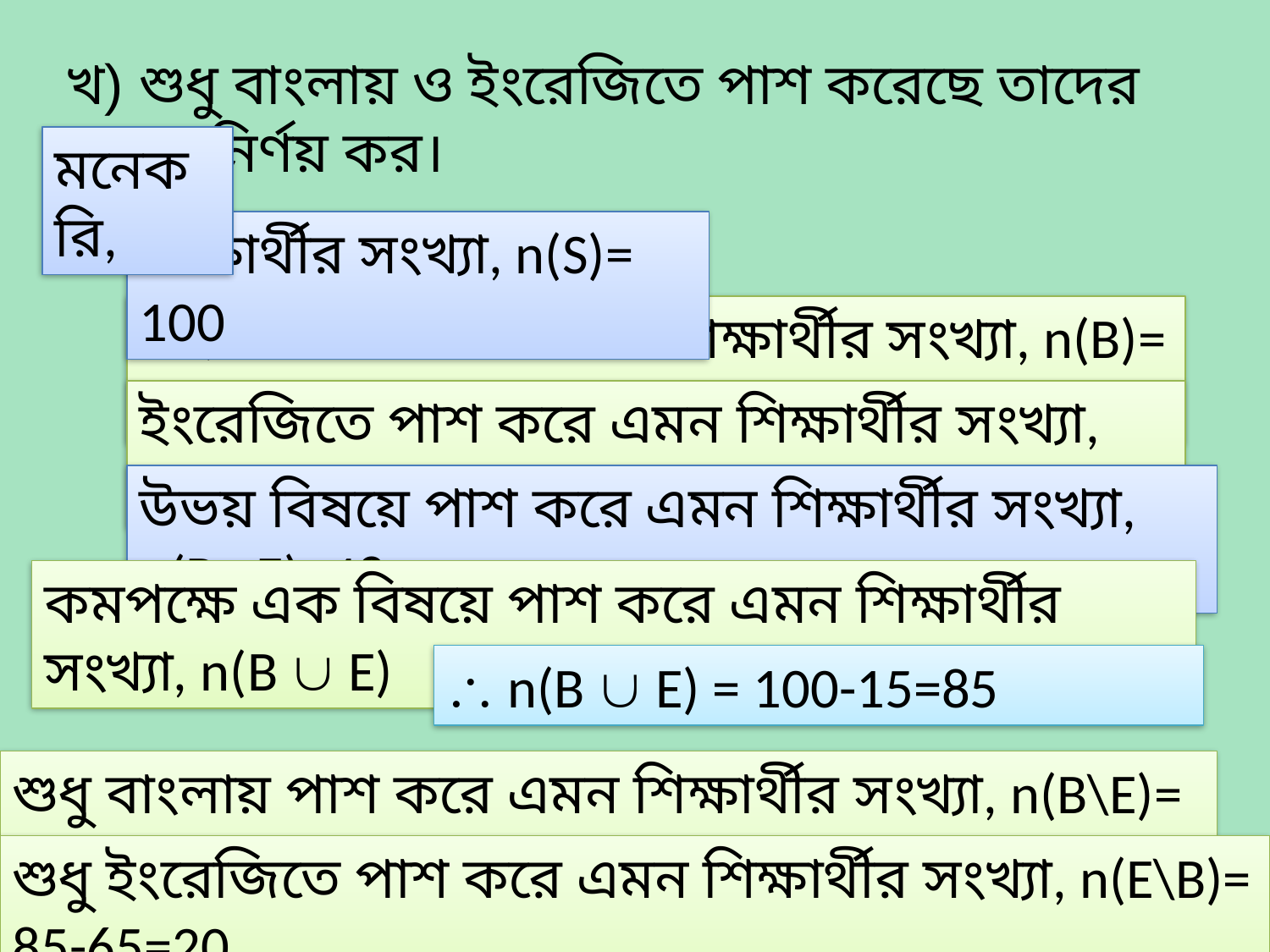

খ) শুধু বাংলায় ও ইংরেজিতে পাশ করেছে তাদের সংখ্যা নির্ণয় কর।
মনেকরি,
শিক্ষার্থীর সংখ্যা, n(S)= 100
বাংলায় পাশ করে এমন শিক্ষার্থীর সংখ্যা, n(B)= 65
ইংরেজিতে পাশ করে এমন শিক্ষার্থীর সংখ্যা, n(E)= ?
উভয় বিষয়ে পাশ করে এমন শিক্ষার্থীর সংখ্যা, n(B∩E)=48
কমপক্ষে এক বিষয়ে পাশ করে এমন শিক্ষার্থীর সংখ্যা, n(B ∪ E)
∴ n(B ∪ E) = 100-15=85
শুধু বাংলায় পাশ করে এমন শিক্ষার্থীর সংখ্যা, n(B\E)= 65-48=17
শুধু ইংরেজিতে পাশ করে এমন শিক্ষার্থীর সংখ্যা, n(E\B)= 85-65=20